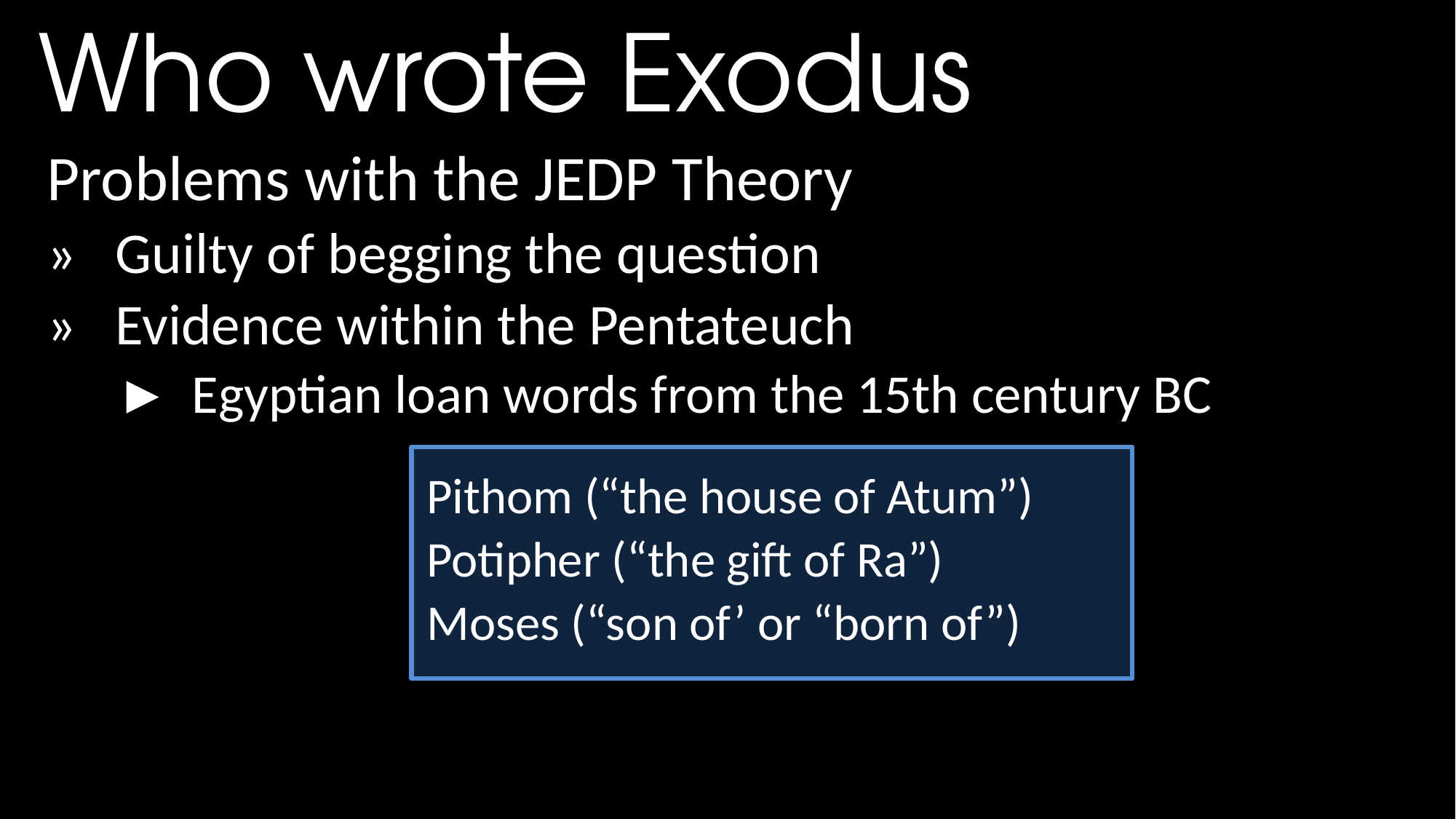

Who wrote Exodus
Problems with the JEDP Theory
»	Guilty of begging the question
»	Evidence within the Pentateuch
►	Egyptian loan words from the 15th century BC

Pithom (“the house of Atum”)
Potipher (“the gift of Ra”)
Moses (“son of’ or “born of”)